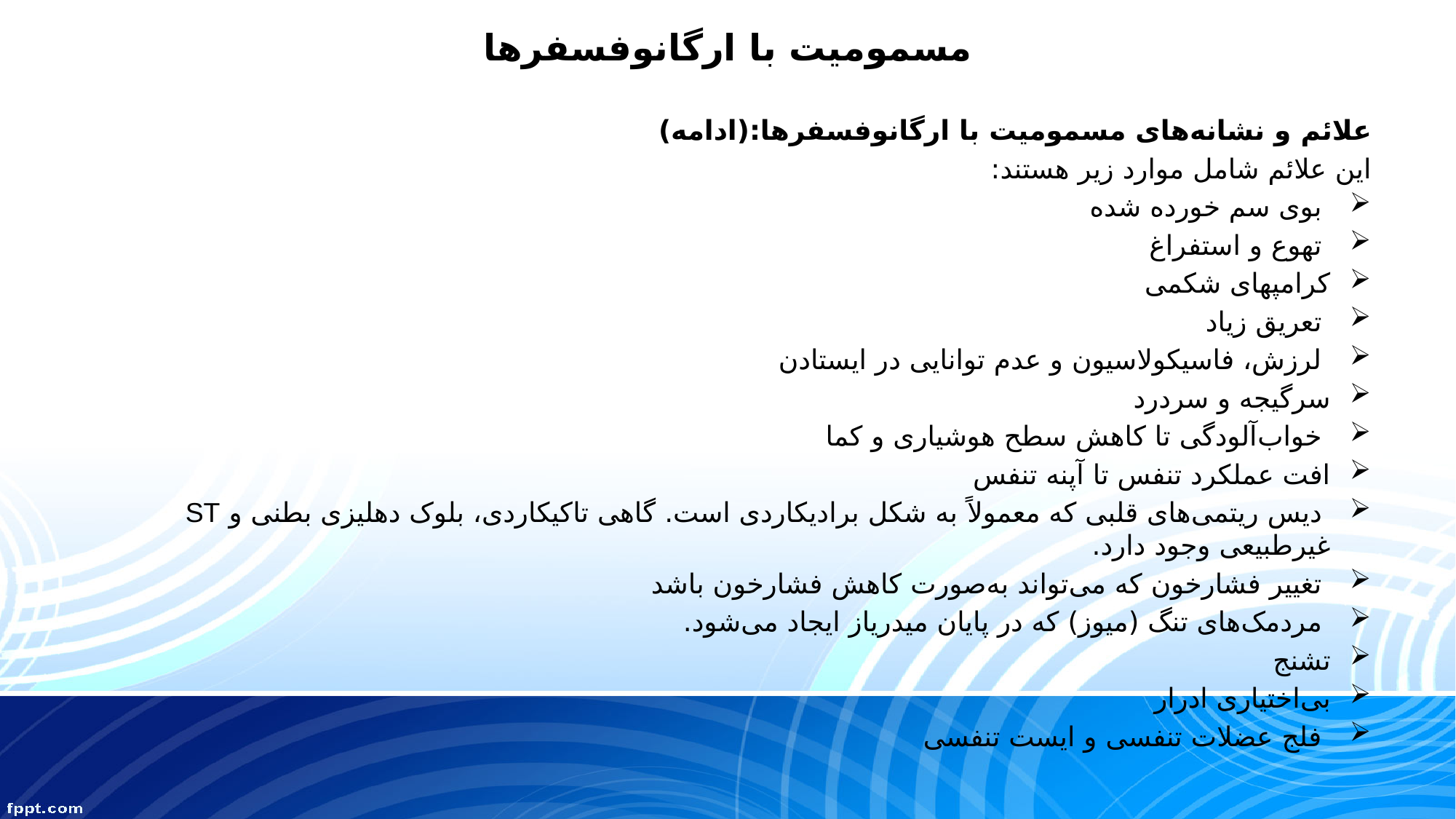

# مسمومیت با ارگانوفسفرها
علائم و نشانه‌های مسمومیت با ارگانوفسفرها:(ادامه)
این علائم شامل موارد زیر هستند:
 بوی سم خورده شده
 تهوع و استفراغ
کرامپهای شکمی
 تعریق زیاد
 لرزش، فاسیکولاسیون و عدم توانایی در ایستادن
سرگیجه و سردرد
 خواب‌آلودگی تا کاهش سطح هوشیاری و کما
افت عملکرد تنفس تا آپنه تنفس
 دیس ریتمی‌های قلبی که معمولاً به شکل برادیکاردی است. گاهی تاکیکاردی، بلوک دهلیزی بطنی و ST غیرطبیعی وجود دارد.
 تغییر فشارخون که می‌تواند به‌صورت کاهش فشارخون باشد
 مردمک‌های تنگ (میوز) که در پایان میدریاز ایجاد می‌شود.
تشنج
بی‌اختیاری ادرار
 فلج عضلات تنفسی و ایست تنفسی